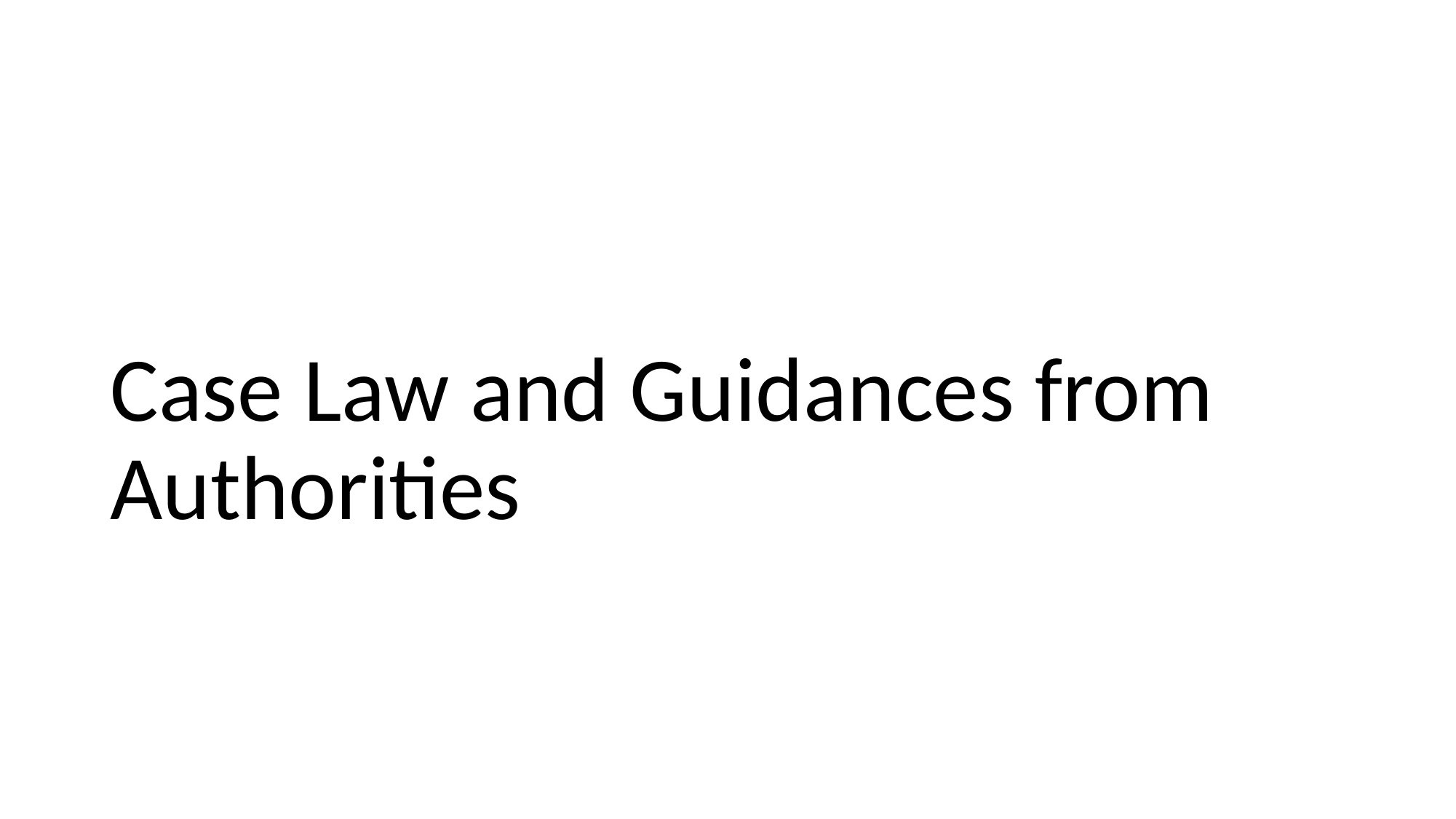

# Case Law and Guidances from Authorities